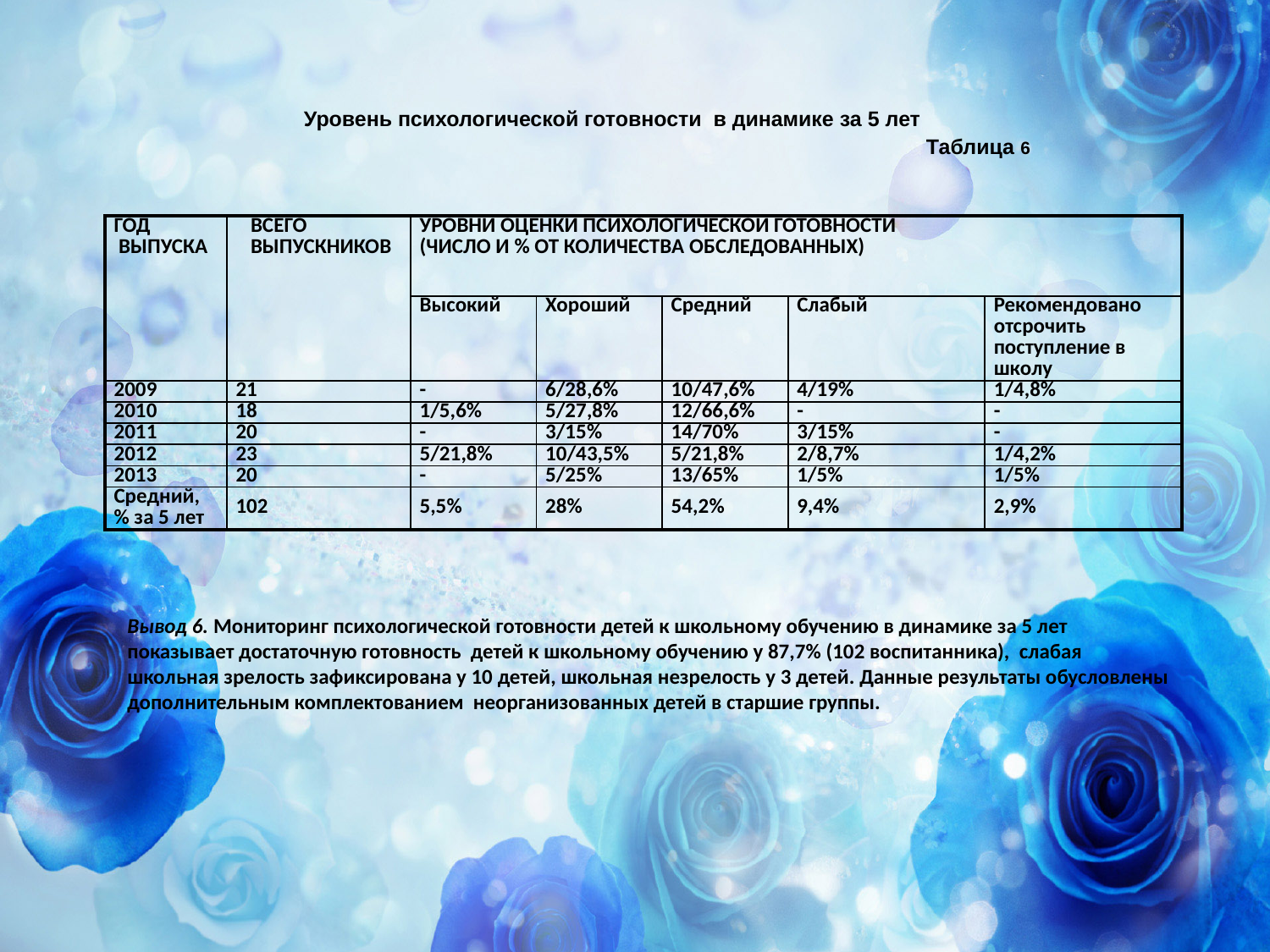

Уровень психологической готовности  в динамике за 5 лет
                                                                                                                                                         Таблица 6

| Год выпуска | Всего выпускников | Уровни оценки психологической готовности (число и % от количества обследованных) |  |  |  |  |
| --- | --- | --- | --- | --- | --- | --- |
|  |  | Высокий | Хороший | Средний | Слабый | Рекомендовано отсрочить поступление в школу |
| 2009 | 21 | - | 6/28,6% | 10/47,6% | 4/19% | 1/4,8% |
| 2010 | 18 | 1/5,6% | 5/27,8% | 12/66,6% | - | - |
| 2011 | 20 | - | 3/15% | 14/70% | 3/15% | - |
| 2012 | 23 | 5/21,8% | 10/43,5% | 5/21,8% | 2/8,7% | 1/4,2% |
| 2013 | 20 | - | 5/25% | 13/65% | 1/5% | 1/5% |
| Средний, % за 5 лет | 102 | 5,5% | 28% | 54,2% | 9,4% | 2,9% |
Вывод 6. Мониторинг психологической готовности детей к школьному обучению в динамике за 5 лет показывает достаточную готовность  детей к школьному обучению у 87,7% (102 воспитанника),  слабая школьная зрелость зафиксирована у 10 детей, школьная незрелость у 3 детей. Данные результаты обусловлены дополнительным комплектованием  неорганизованных детей в старшие группы.